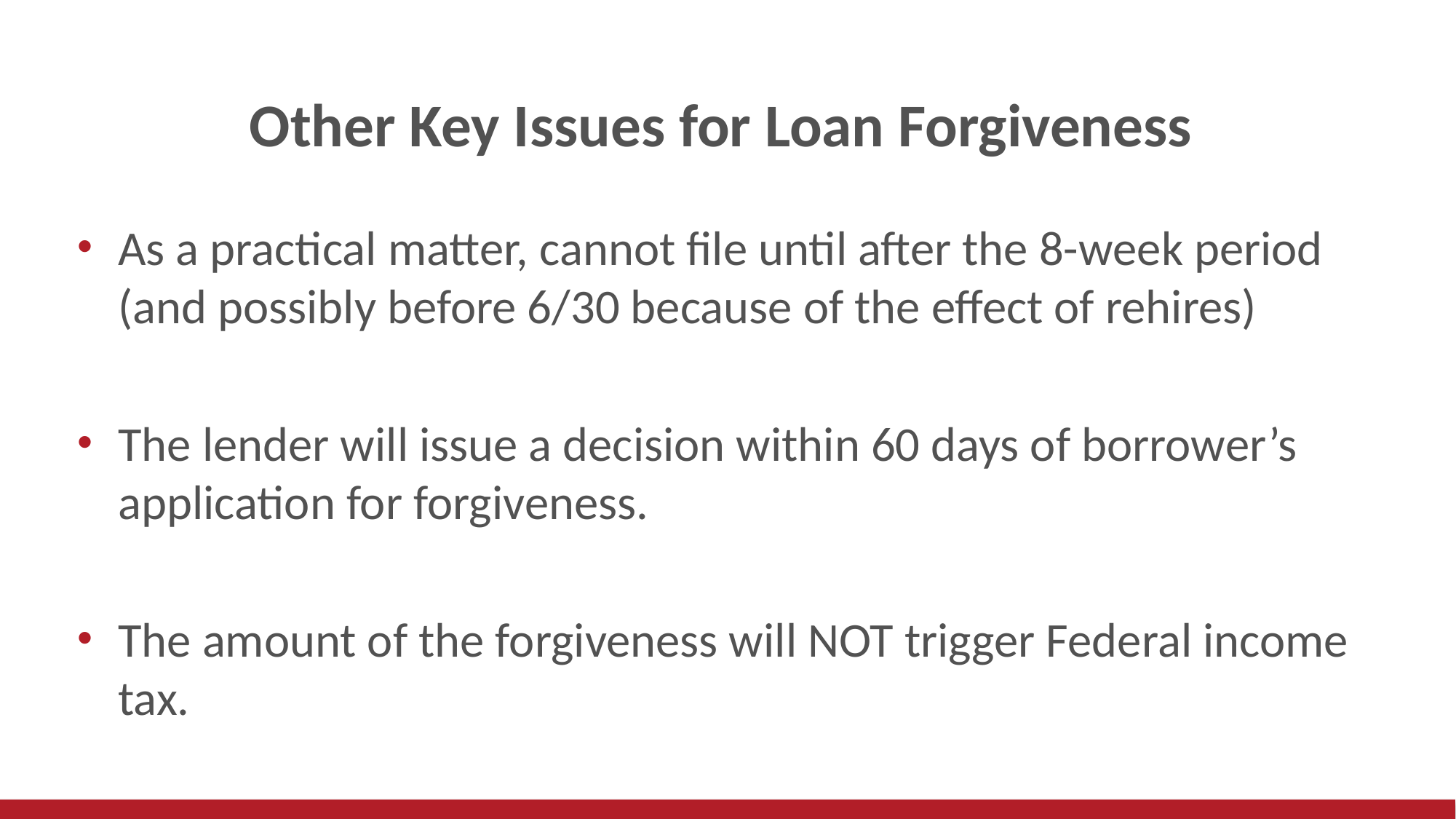

# Other Key Issues for Loan Forgiveness
As a practical matter, cannot file until after the 8-week period (and possibly before 6/30 because of the effect of rehires)
The lender will issue a decision within 60 days of borrower’s application for forgiveness.
The amount of the forgiveness will NOT trigger Federal income tax.